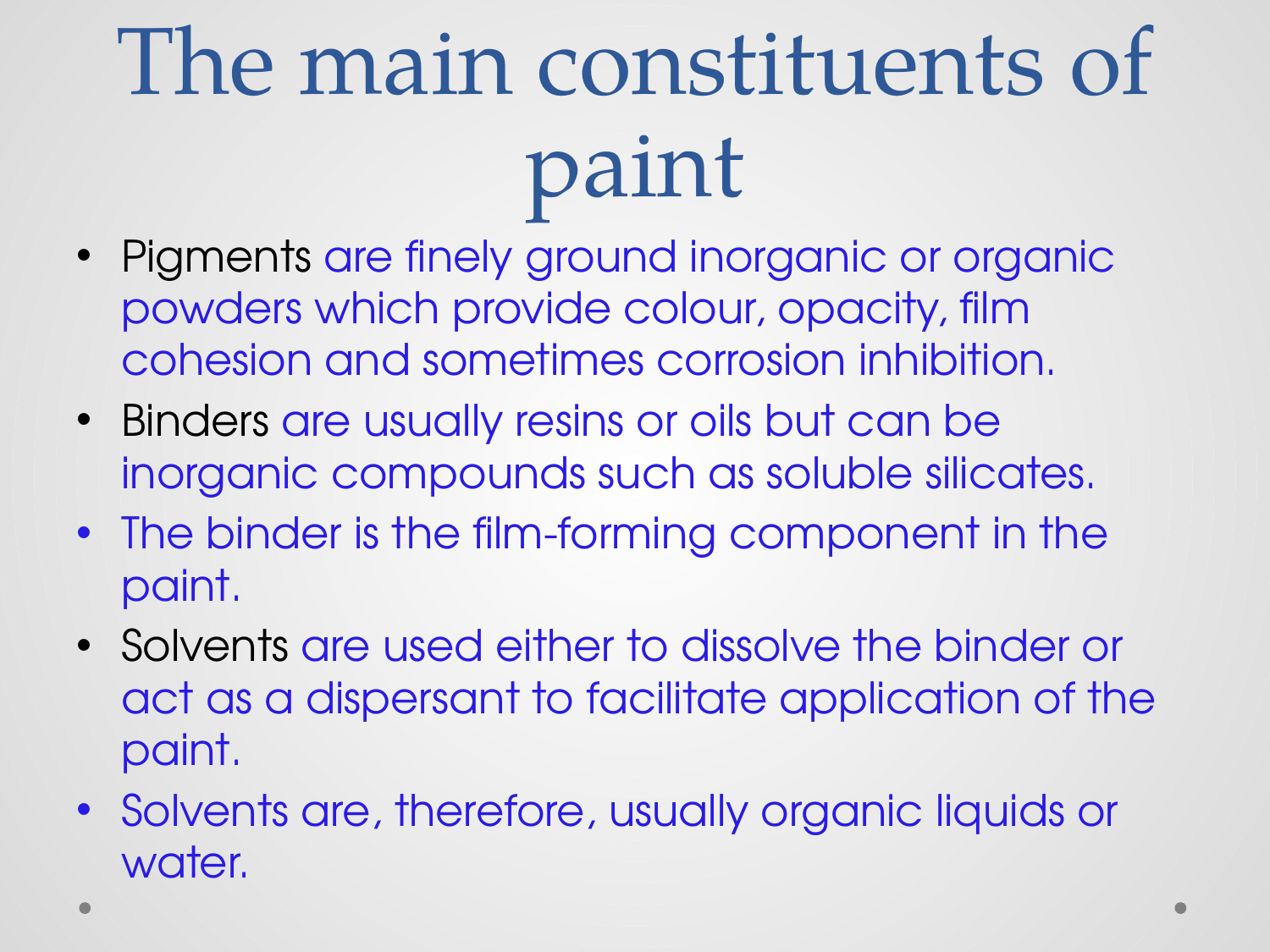

# The main constituents of paint
Pigments are finely ground inorganic or organic powders which provide colour, opacity, film cohesion and sometimes corrosion inhibition.
Binders are usually resins or oils but can be inorganic compounds such as soluble silicates.
The binder is the film-forming component in the paint.
Solvents are used either to dissolve the binder or act as a dispersant to facilitate application of the paint.
Solvents are, therefore, usually organic liquids or water.